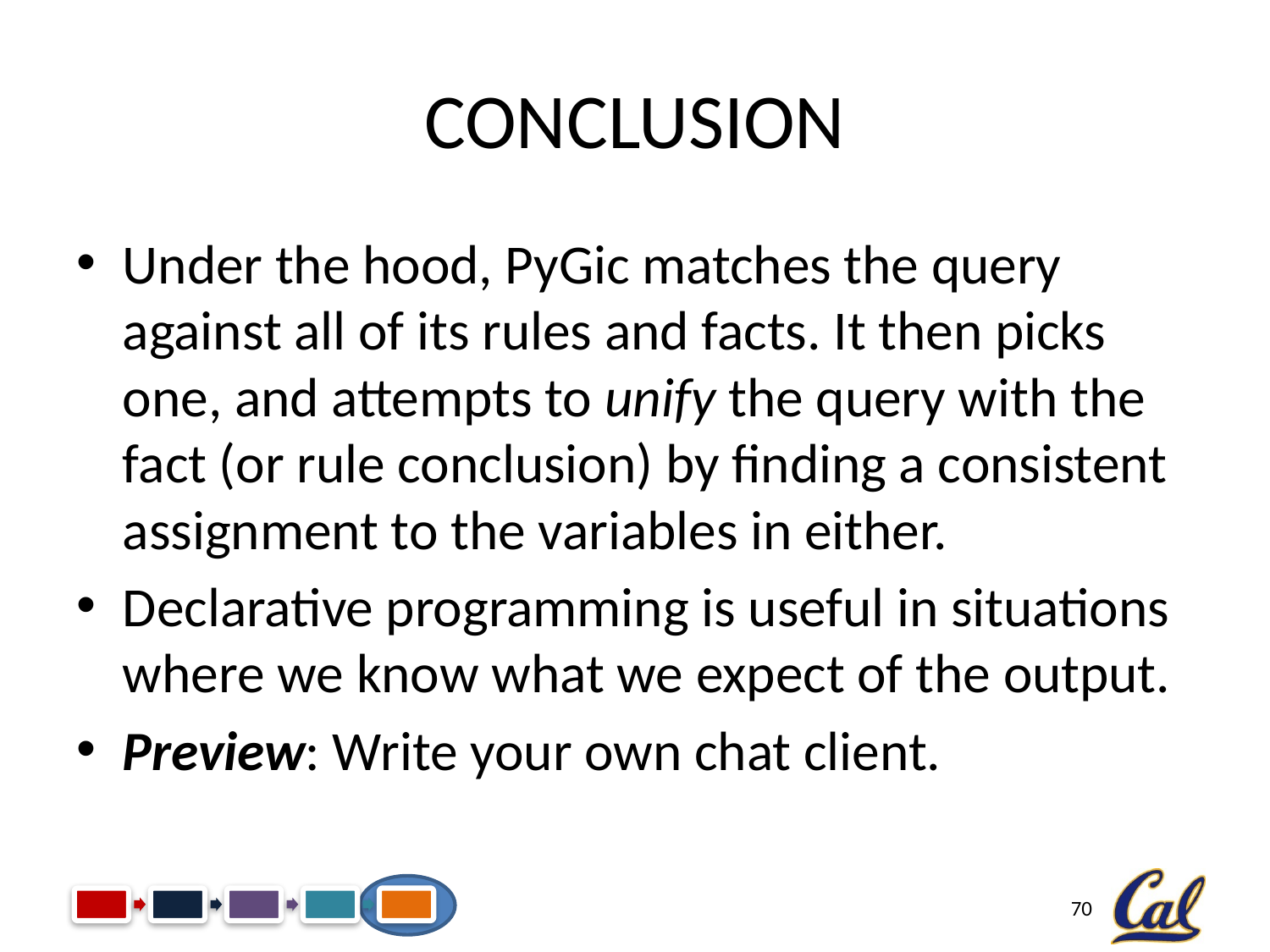

# Conclusion
Under the hood, PyGic matches the query against all of its rules and facts. It then picks one, and attempts to unify the query with the fact (or rule conclusion) by finding a consistent assignment to the variables in either.
Declarative programming is useful in situations where we know what we expect of the output.
Preview: Write your own chat client.